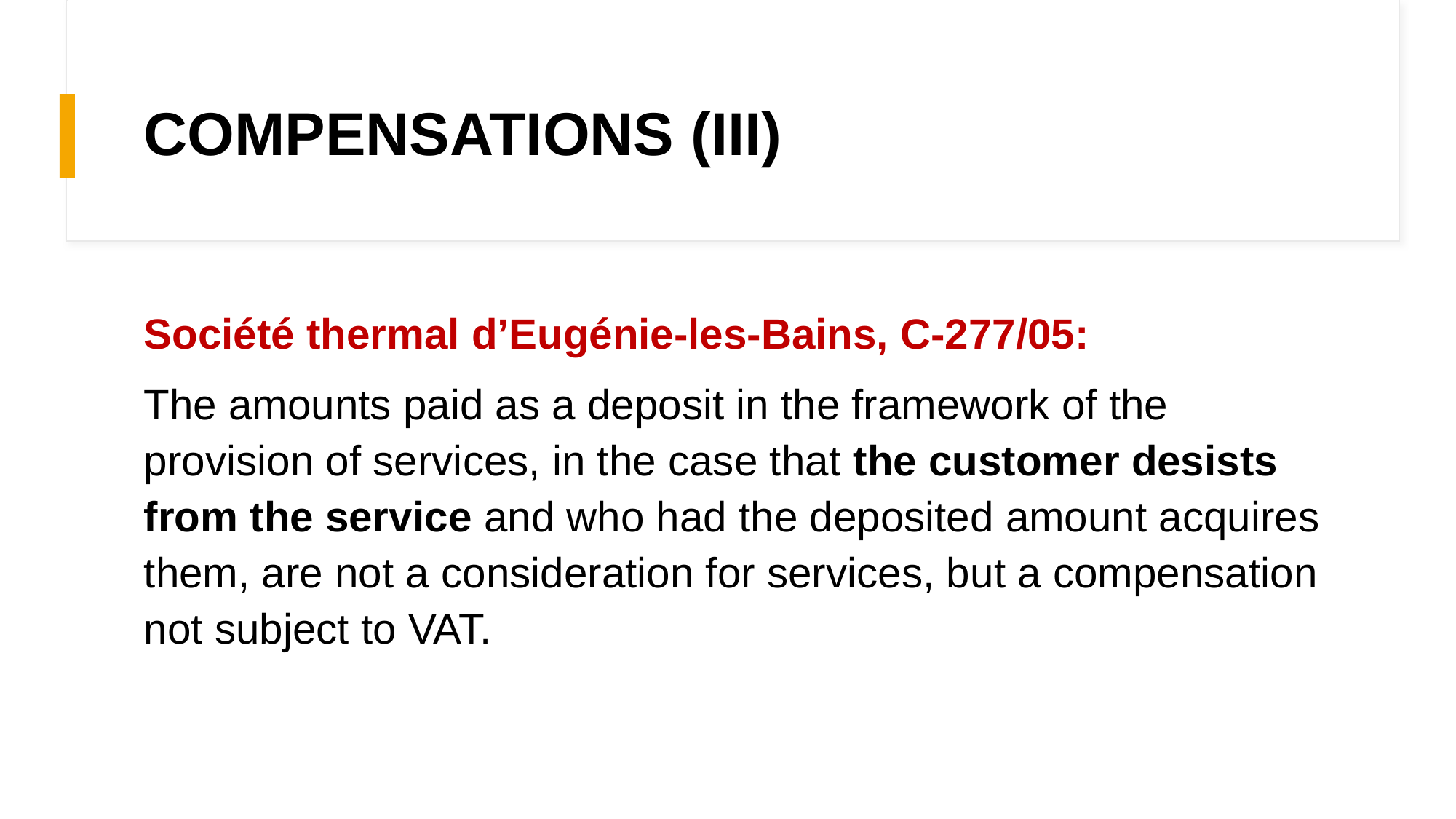

# COMPENSATIONS (III)
Société thermal d’Eugénie-les-Bains, C-277/05:
The amounts paid as a deposit in the framework of the provision of services, in the case that the customer desists from the service and who had the deposited amount acquires them, are not a consideration for services, but a compensation not subject to VAT.